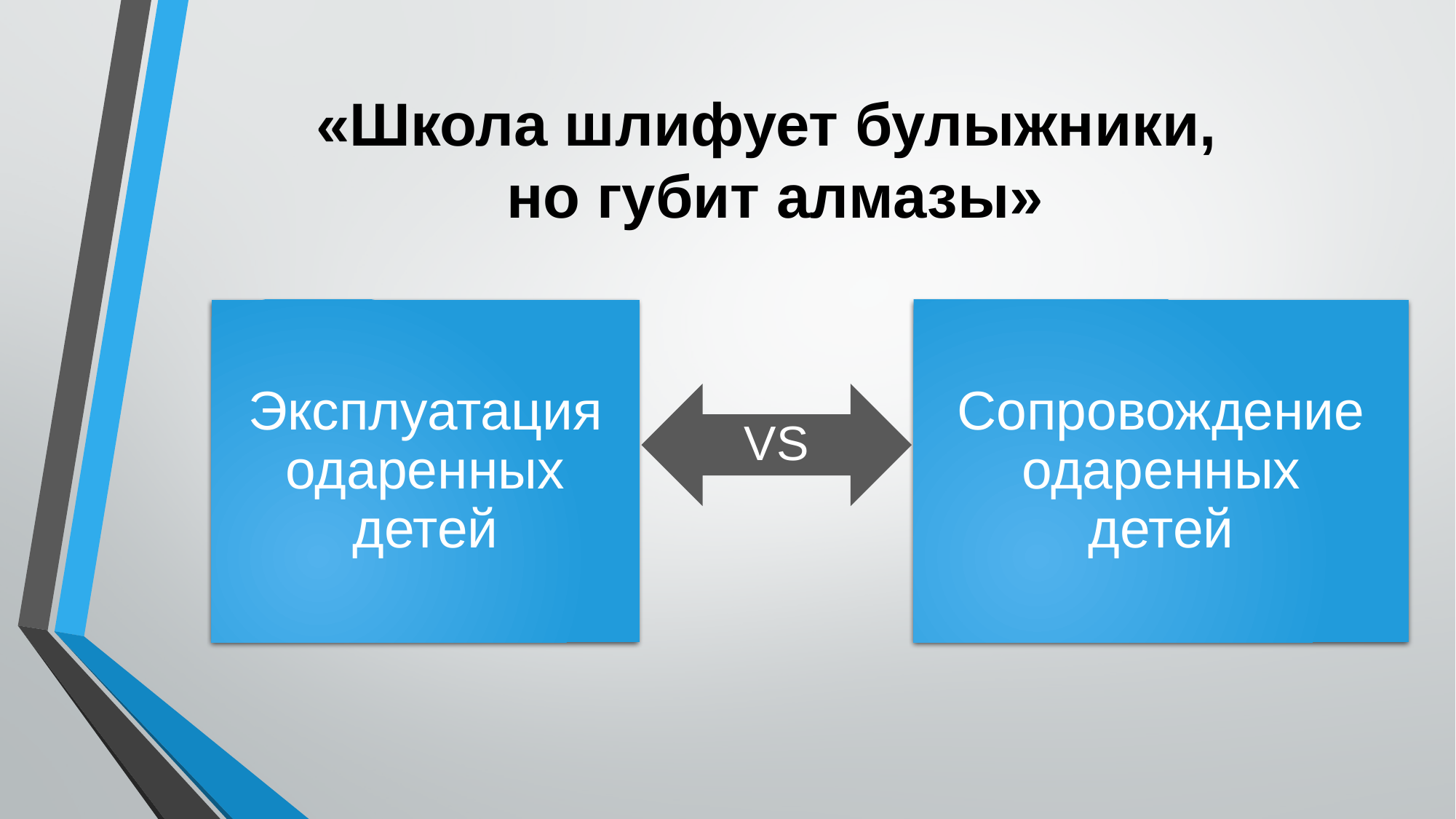

# «Школа шлифует булыжники, но губит алмазы»
Эксплуатация одаренных детей
Сопровождение одаренных детей
VS